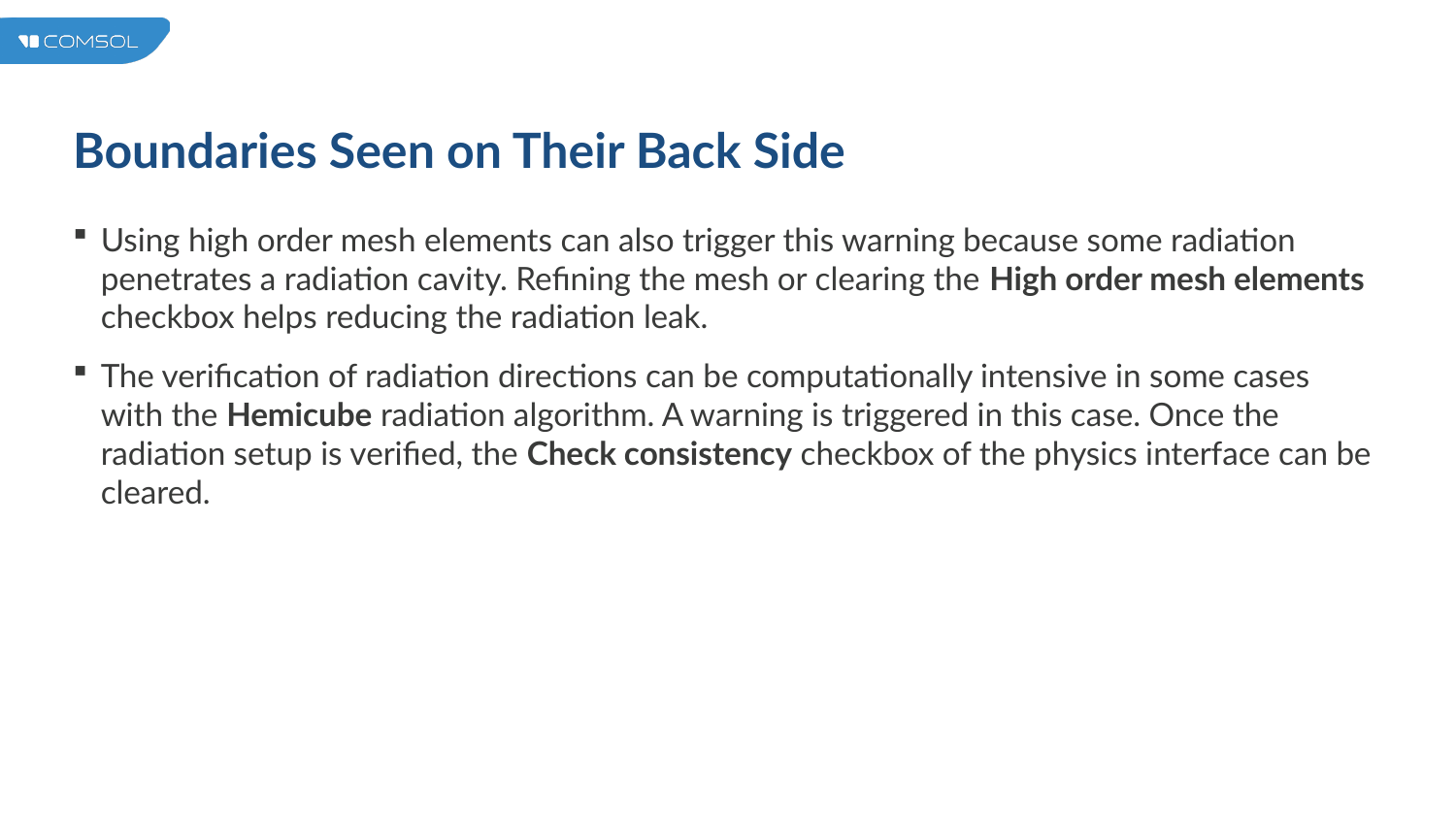

# Boundaries Seen on Their Back Side
Using high order mesh elements can also trigger this warning because some radiation penetrates a radiation cavity. Refining the mesh or clearing the High order mesh elements checkbox helps reducing the radiation leak.
The verification of radiation directions can be computationally intensive in some cases with the Hemicube radiation algorithm. A warning is triggered in this case. Once the radiation setup is verified, the Check consistency checkbox of the physics interface can be cleared.